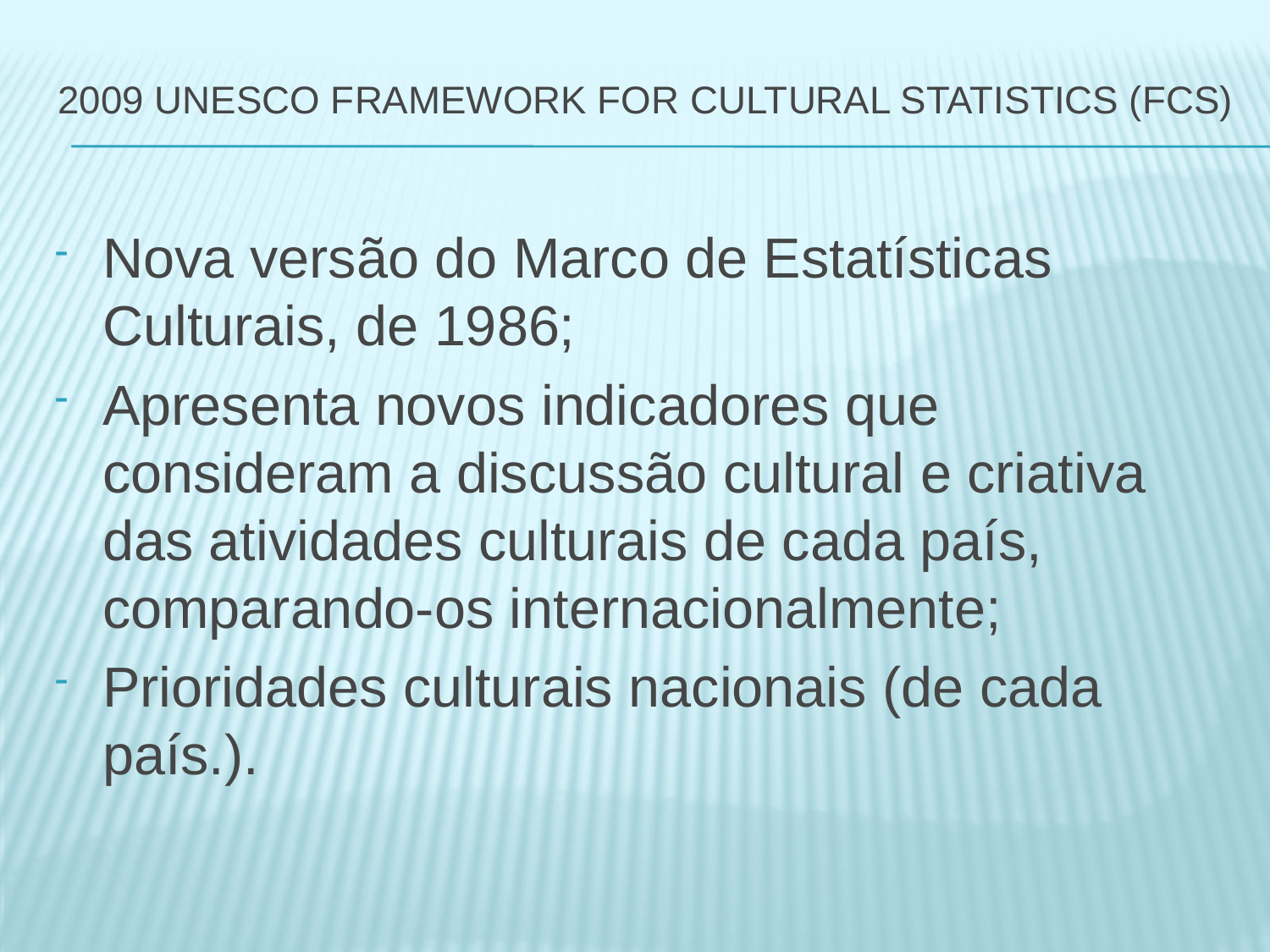

# 2009 UNESCO Framework for Cultural Statistics (FCS)
Nova versão do Marco de Estatísticas Culturais, de 1986;
Apresenta novos indicadores que consideram a discussão cultural e criativa das atividades culturais de cada país, comparando-os internacionalmente;
Prioridades culturais nacionais (de cada país.).